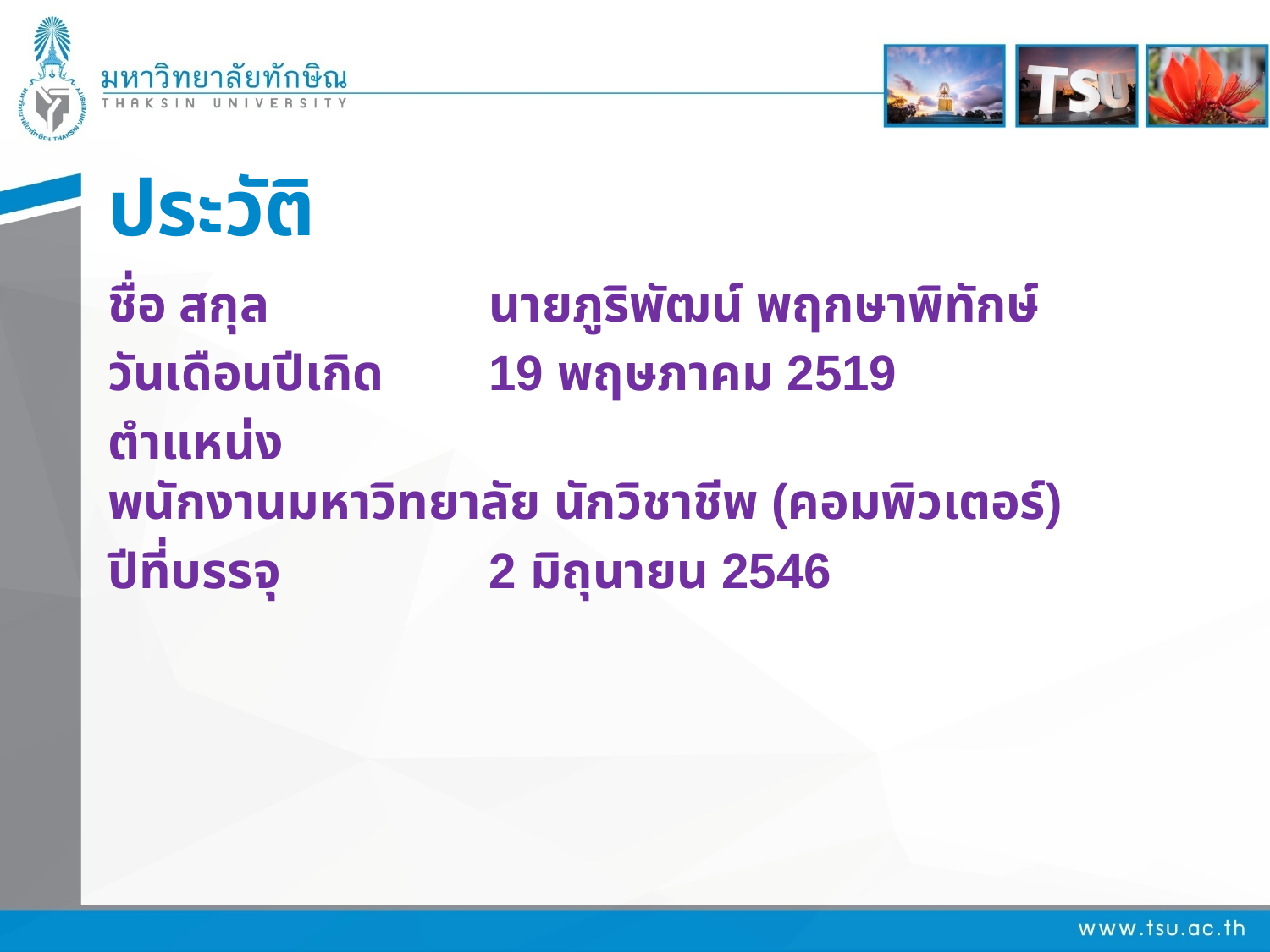

# ประวัติ
ชื่อ สกุล		นายภูริพัฒน์ พฤกษาพิทักษ์
วันเดือนปีเกิด	19 พฤษภาคม 2519
ตำแหน่ง 		พนักงานมหาวิทยาลัย นักวิชาชีพ (คอมพิวเตอร์)
ปีที่บรรจุ		2 มิถุนายน 2546